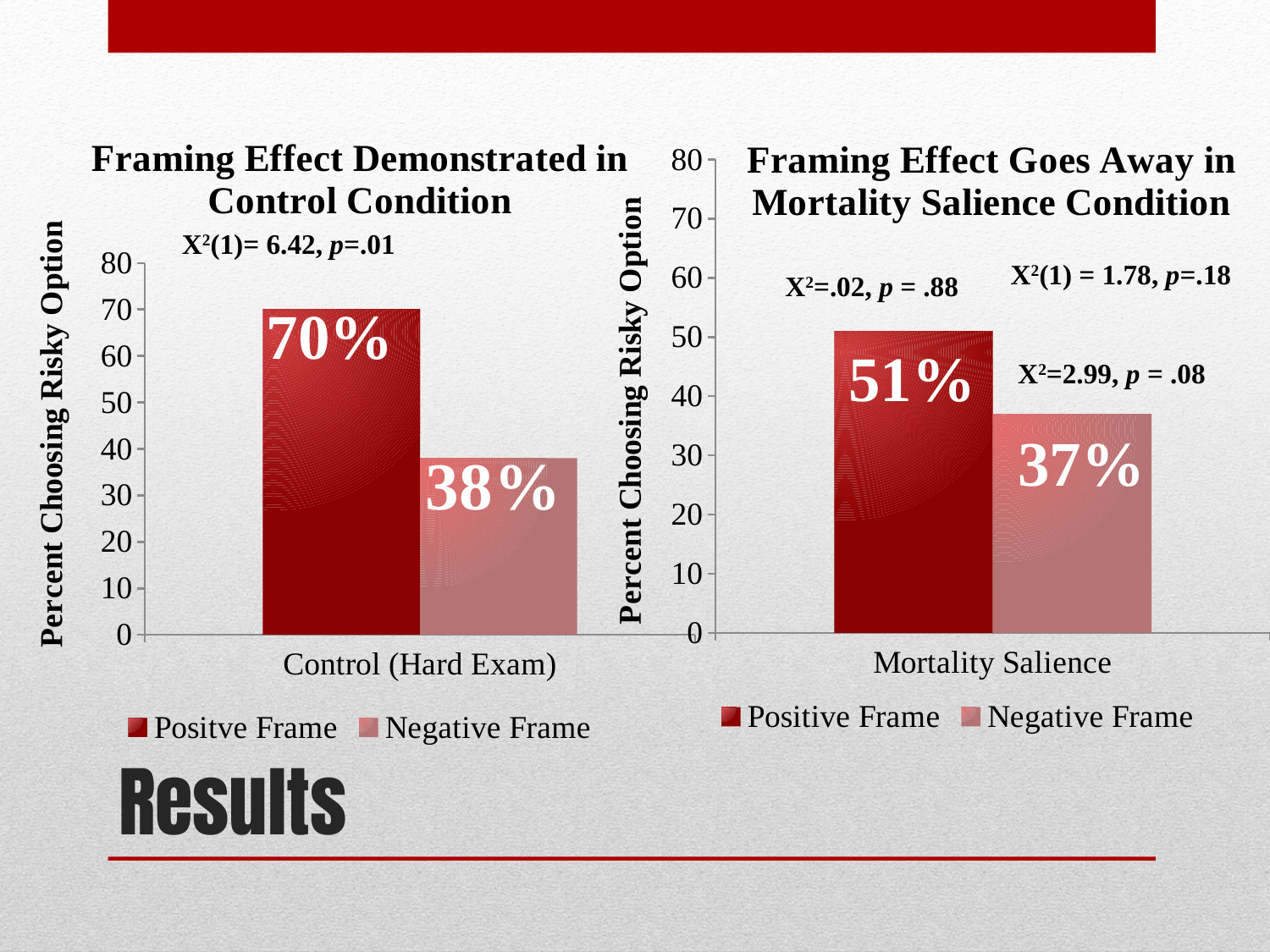

### Chart: Framing Effect Demonstrated in Control Condition

| Category | Positve Frame | Negative Frame |
|---|---|---|
| Control (Hard Exam) | 70.0 | 38.0 |

### Chart: Framing Effect Goes Away in Mortality Salience Condition

| Category | Positive Frame | Negative Frame |
|---|---|---|
| Mortality Salience | 51.0 | 37.0 |
X2(1)= 6.42, p=.01
X2(1) = 1.78, p=.18

X2=.02, p = .88
X2=2.99, p = .08
# Results